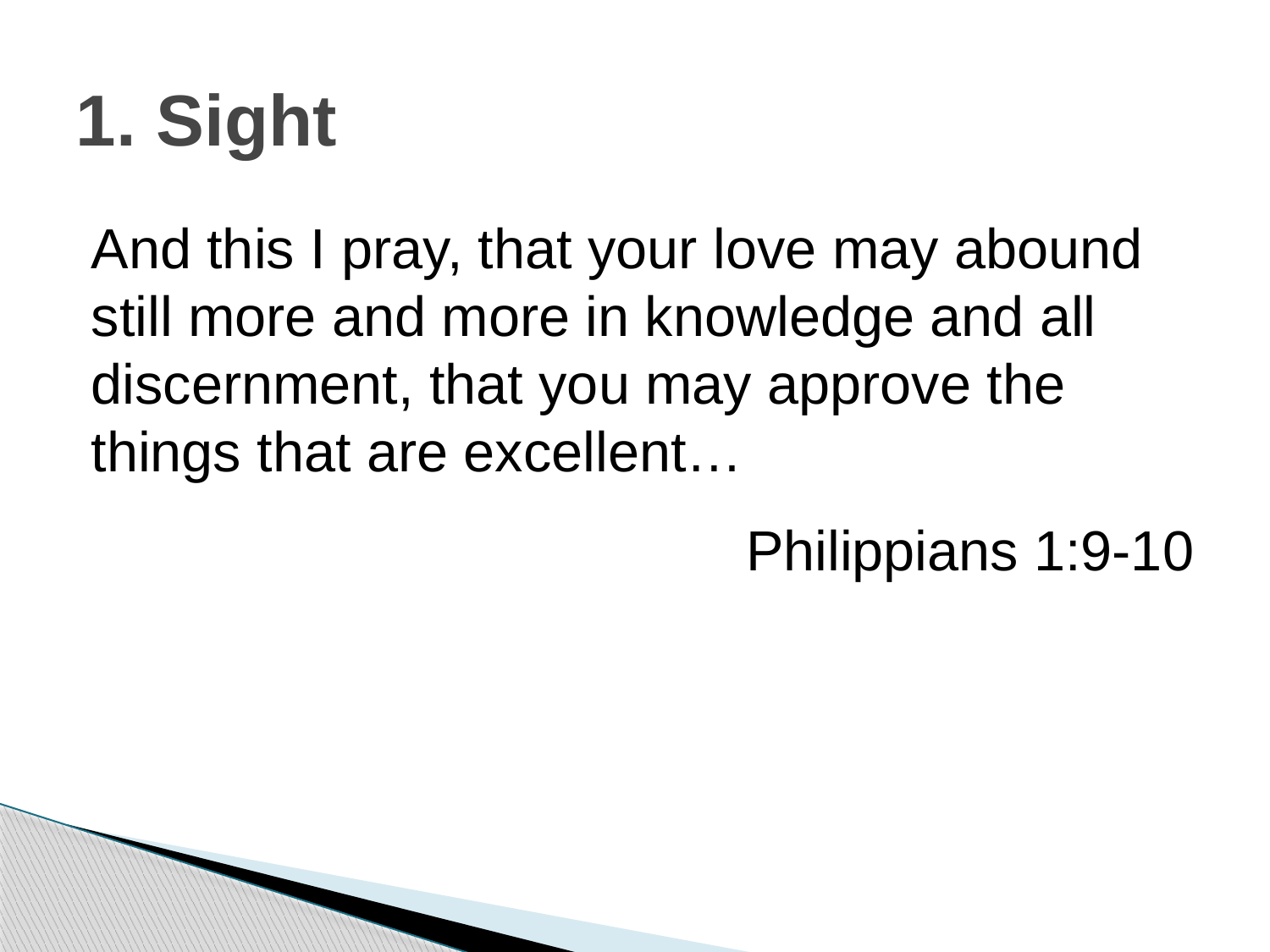

# 1. Sight
And this I pray, that your love may abound still more and more in knowledge and all discernment, that you may approve the things that are excellent…

Philippians 1:9-10